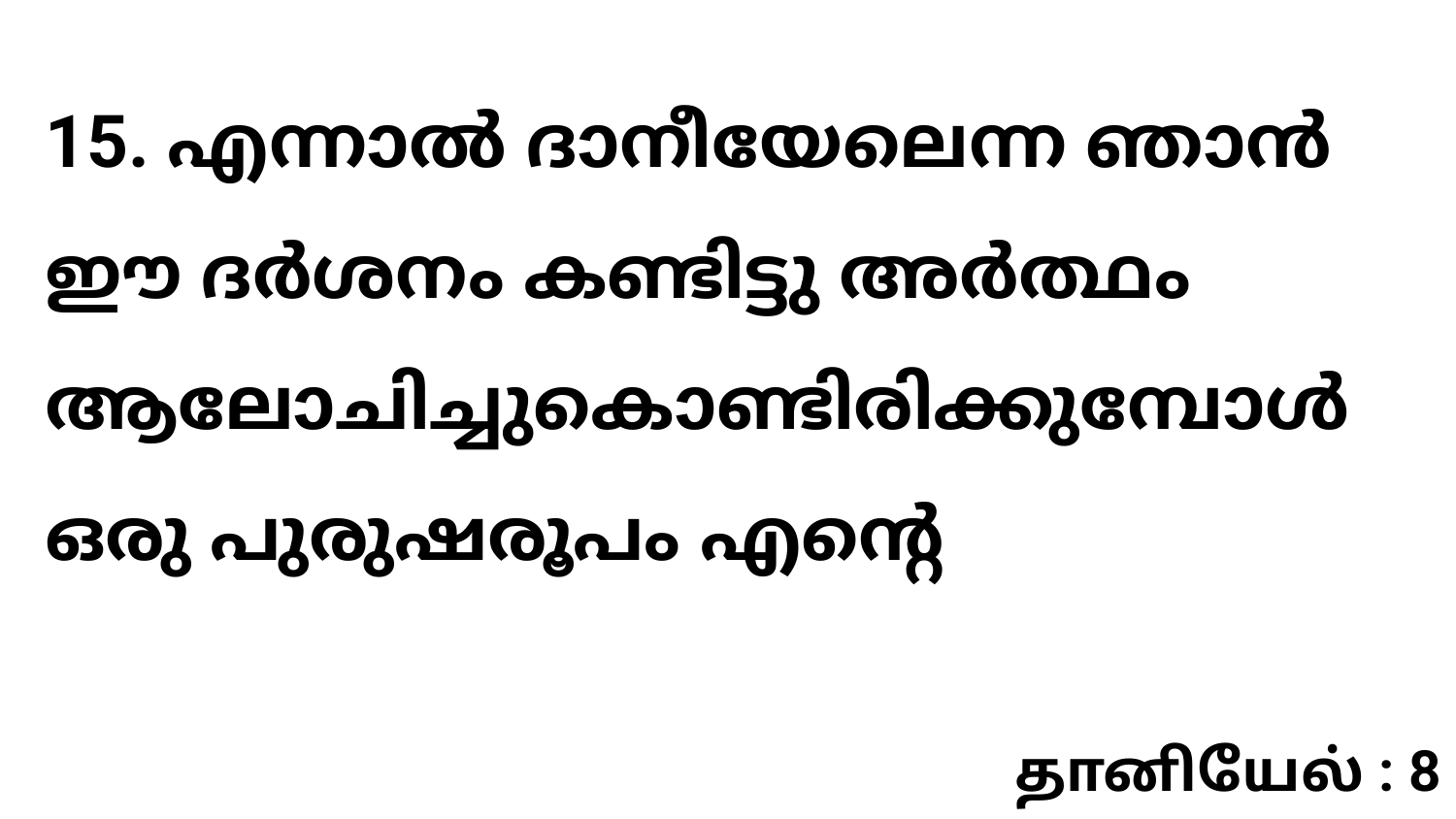

15. എന്നാൽ ദാനീയേലെന്ന ഞാൻ ഈ ദർശനം കണ്ടിട്ടു അർത്ഥം ആലോചിച്ചുകൊണ്ടിരിക്കുമ്പോൾ ഒരു പുരുഷരൂപം എന്റെ
தானியேல் : 8